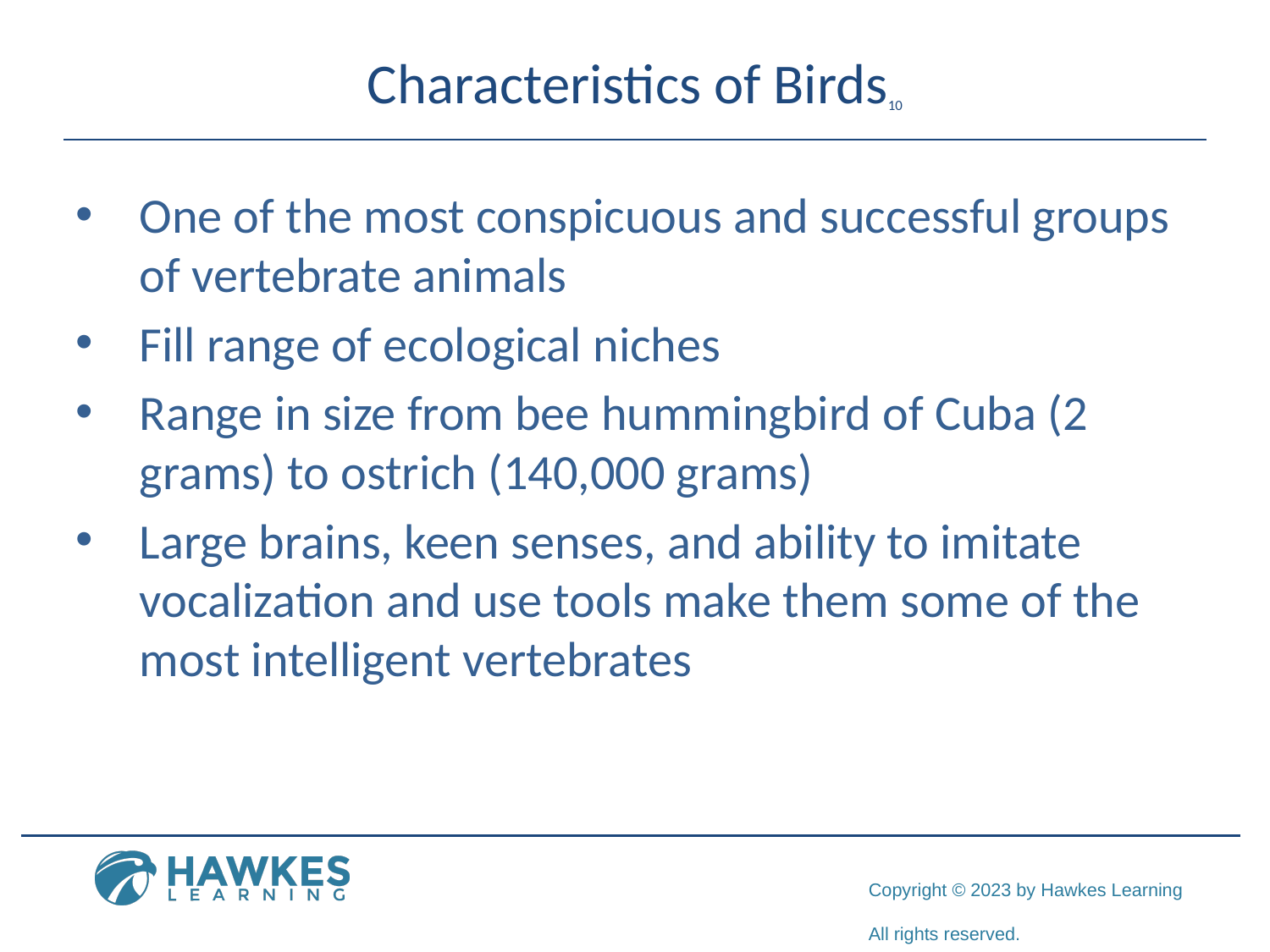

# Characteristics of Birds10
One of the most conspicuous and successful groups of vertebrate animals
Fill range of ecological niches
Range in size from bee hummingbird of Cuba (2 grams) to ostrich (140,000 grams)
Large brains, keen senses, and ability to imitate vocalization and use tools make them some of the most intelligent vertebrates